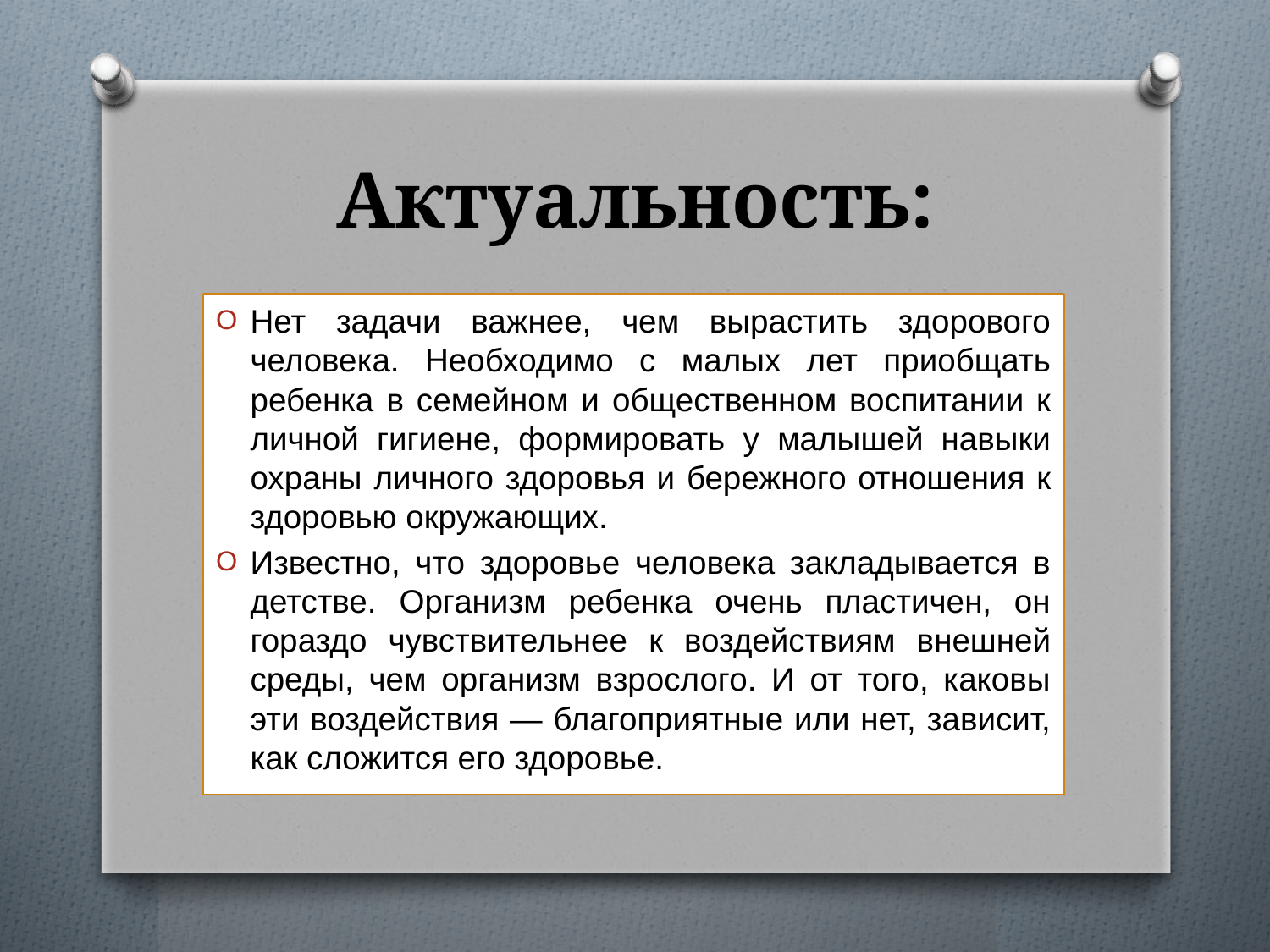

# Актуальность:
Нет задачи важнее, чем вырастить здорового человека. Необходимо с малых лет приобщать ребенка в семейном и общественном воспитании к личной гигиене, формировать у малышей навыки охраны личного здоровья и бережного отношения к здоровью окружающих.
Известно, что здоровье человека закладывается в детстве. Организм ребенка очень пластичен, он гораздо чувствительнее к воздействиям внешней среды, чем организм взрослого. И от того, каковы эти воздействия — благоприятные или нет, зависит, как сложится его здоровье.